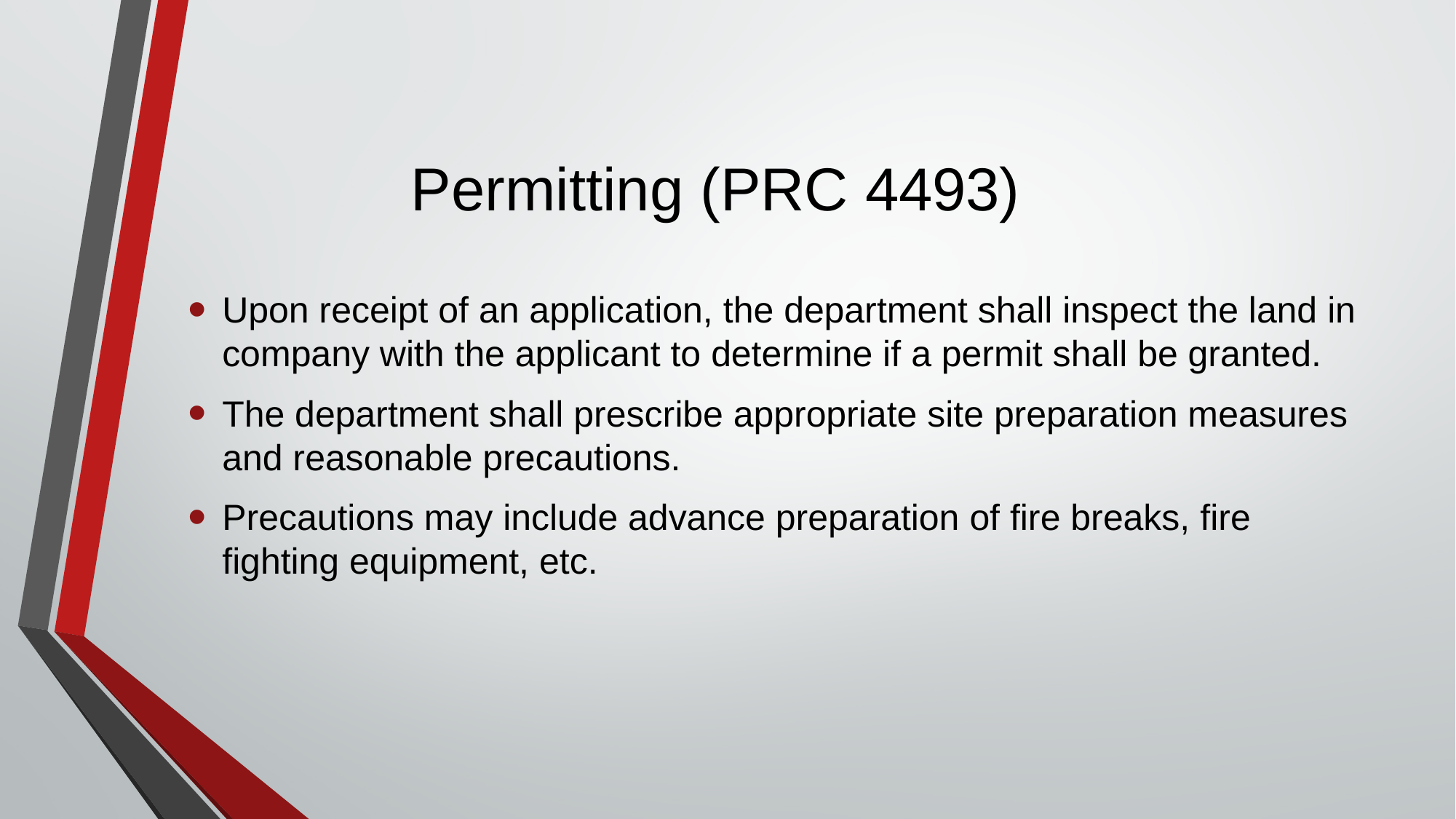

# Permitting (PRC 4493)
Upon receipt of an application, the department shall inspect the land in company with the applicant to determine if a permit shall be granted.
The department shall prescribe appropriate site preparation measures and reasonable precautions.
Precautions may include advance preparation of fire breaks, fire fighting equipment, etc.